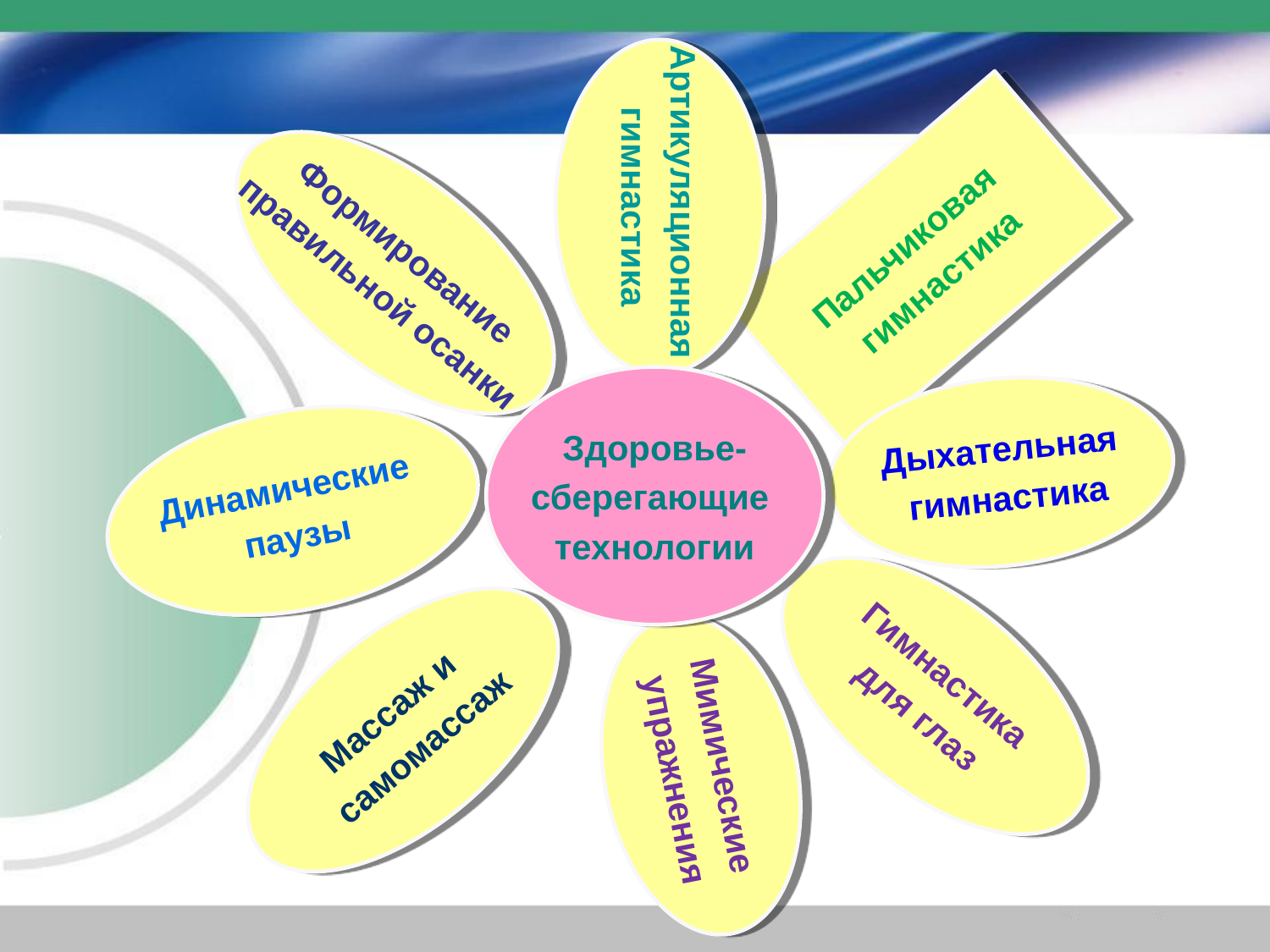

Артикуляционная
гимнастика
Пальчиковая
гимнастика
Формирование
правильной осанки
Здоровье-
сберегающие
технологии
Дыхательная
 гимнастика
Динамические
паузы
Гимнастика
для глаз
Массаж и
 самомассаж
Мимические
упражнения